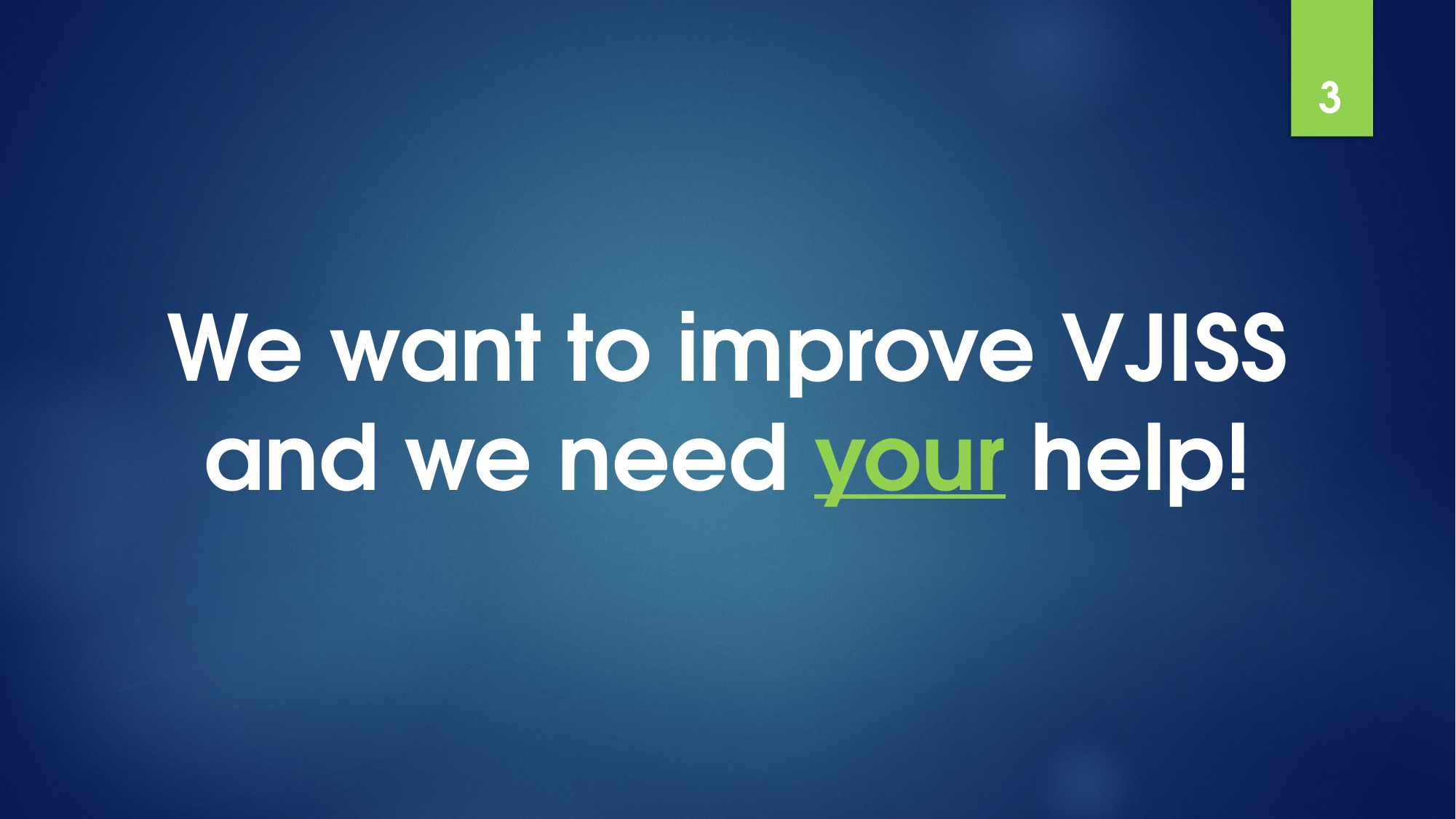

3
We want to improve VJISS
and we need your help!